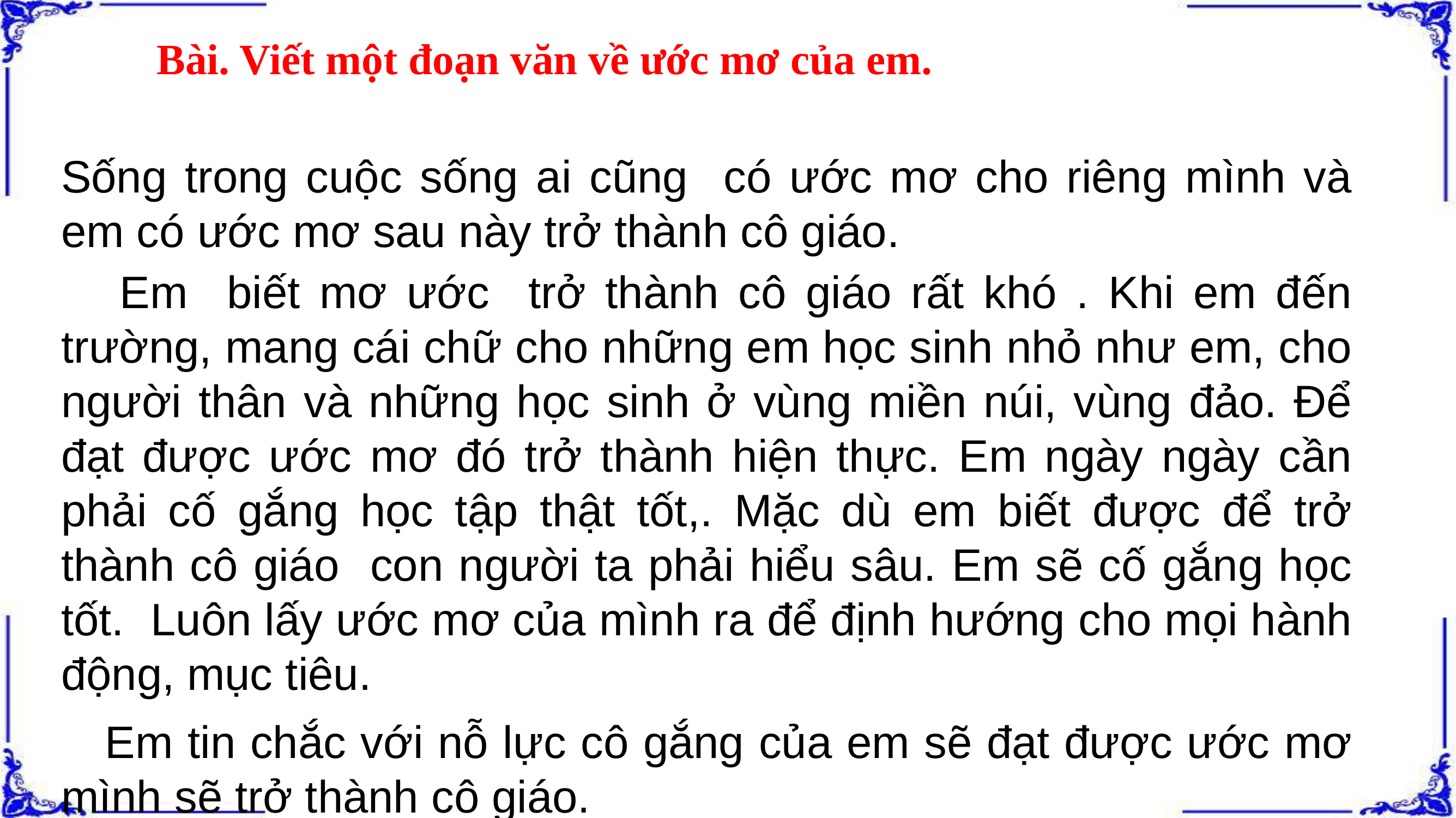

Bài. Viết một đoạn văn về ước mơ của em.
Sống trong cuộc sống ai cũng  có ước mơ cho riêng mình và em có ước mơ sau này trở thành cô giáo.
   Em  biết mơ ước  trở thành cô giáo rất khó . Khi em đến trường, mang cái chữ cho những em học sinh nhỏ như em, cho người thân và những học sinh ở vùng miền núi, vùng đảo. Để đạt được ước mơ đó trở thành hiện thực. Em ngày ngày cần phải cố gắng học tập thật tốt,. Mặc dù em biết được để trở thành cô giáo  con người ta phải hiểu sâu. Em sẽ cố gắng học tốt.  Luôn lấy ước mơ của mình ra để định hướng cho mọi hành động, mục tiêu.
   Em tin chắc với nỗ lực cô gắng của em sẽ đạt được ước mơ mình sẽ trở thành cô giáo.